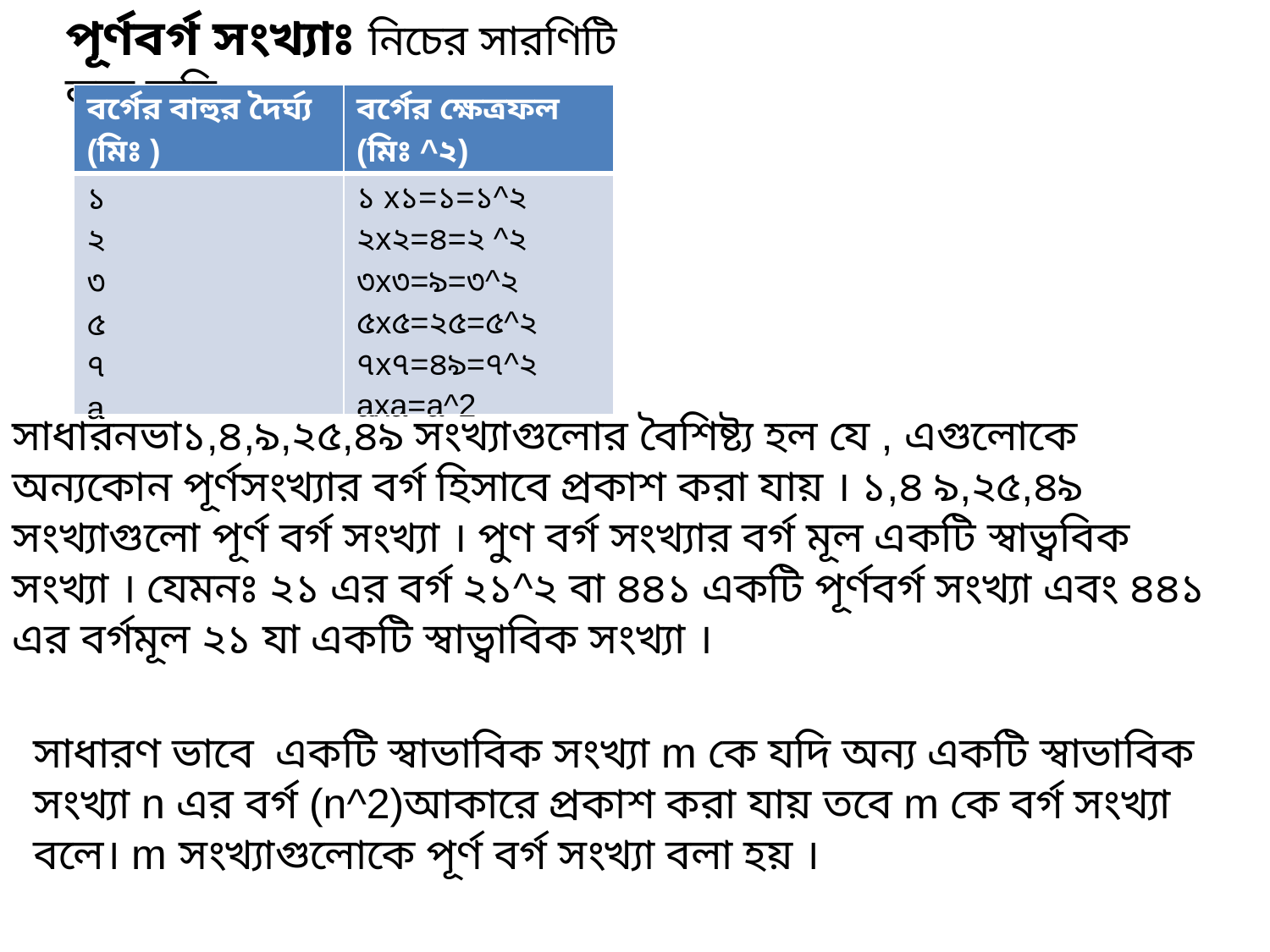

পূর্ণবর্গ সংখ্যাঃ নিচের সারণিটি  লক্ষ করি
| বর্গের বাহুর দৈর্ঘ্য (মিঃ ) | বর্গের ক্ষেত্রফল (মিঃ ^২) |
| --- | --- |
| ১ ২ ৩ ৫ ৭ a | ১ x১=১=১^২ ২x২=৪=২ ^২ ৩x৩=৯=৩^২ ৫x৫=২৫=৫^২ ৭x৭=৪৯=৭^২ axa=a^2 |
সাধারনভা১,৪,৯,২৫,৪৯ সংখ্যাগুলোর বৈশিষ্ট্য হল যে , এগুলোকে অন্যকোন পূর্ণসংখ্যার বর্গ হিসাবে প্রকাশ করা যায় । ১,৪ ৯,২৫,৪৯ সংখ্যাগুলো পূর্ণ বর্গ সংখ্যা । পুণ বর্গ সংখ্যার বর্গ মূল একটি স্বাভ্ববিক সংখ্যা । যেমনঃ ২১ এর বর্গ ২১^২ বা ৪৪১ একটি পূর্ণবর্গ সংখ্যা এবং ৪৪১ এর বর্গমূল ২১ যা একটি স্বাভ্বাবিক সংখ্যা ।

সাধারণ ভাবে  একটি স্বাভাবিক সংখ্যা m কে যদি অন্য একটি স্বাভাবিক সংখ্যা n এর বর্গ (n^2)আকারে প্রকাশ করা যায় তবে m কে বর্গ সংখ্যা বলে। m সংখ্যাগুলোকে পূর্ণ বর্গ সংখ্যা বলা হয় ।